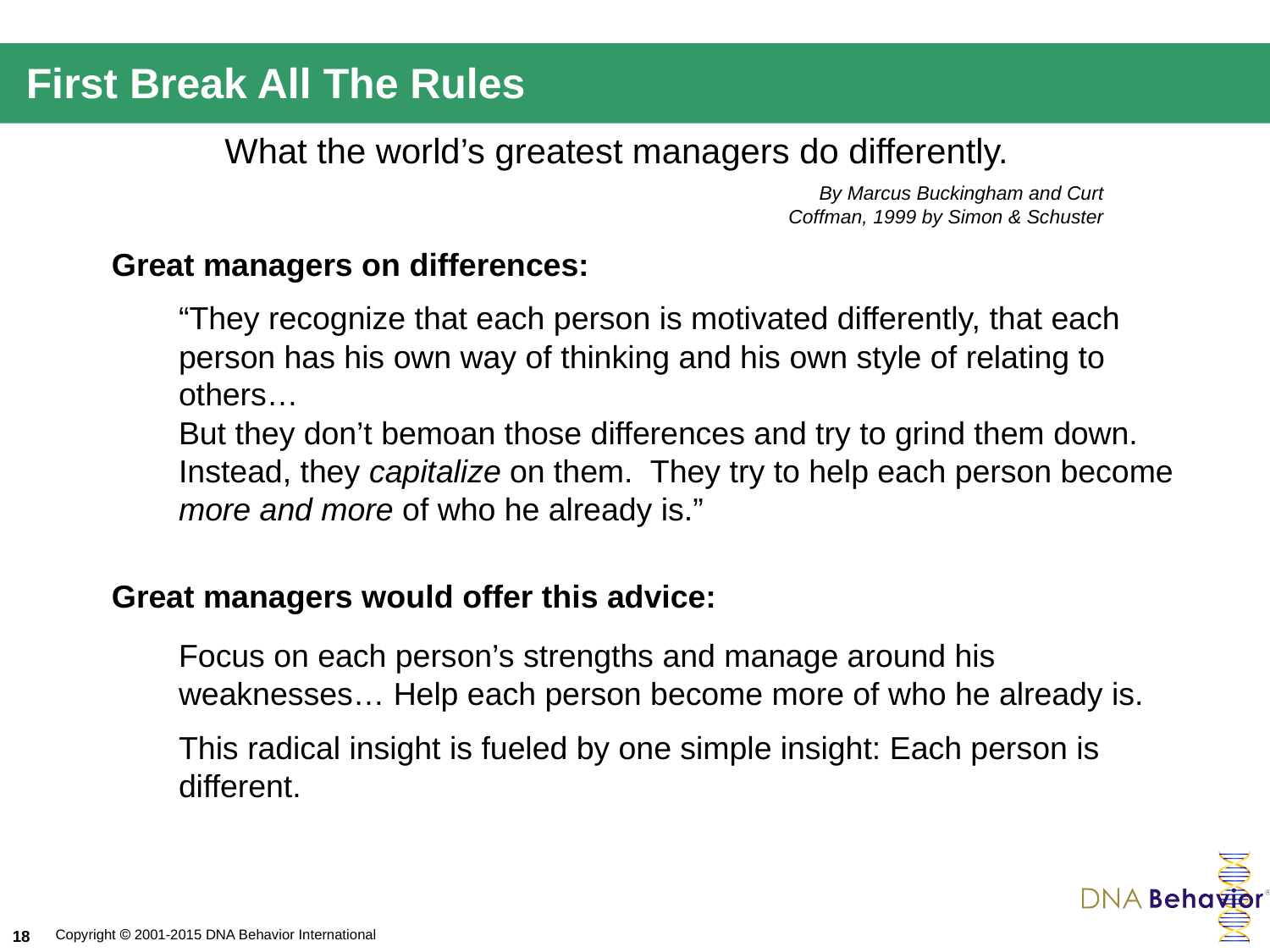

First Break All The Rules
What the world’s greatest managers do differently.
By Marcus Buckingham and Curt Coffman, 1999 by Simon & Schuster

Great managers on differences:
	“They recognize that each person is motivated differently, that each person has his own way of thinking and his own style of relating to others…
But they don’t bemoan those differences and try to grind them down.
Instead, they capitalize on them.  They try to help each person become more and more of who he already is.”

Great managers would offer this advice:
	Focus on each person’s strengths and manage around his weaknesses… Help each person become more of who he already is.
	This radical insight is fueled by one simple insight: Each person is different.